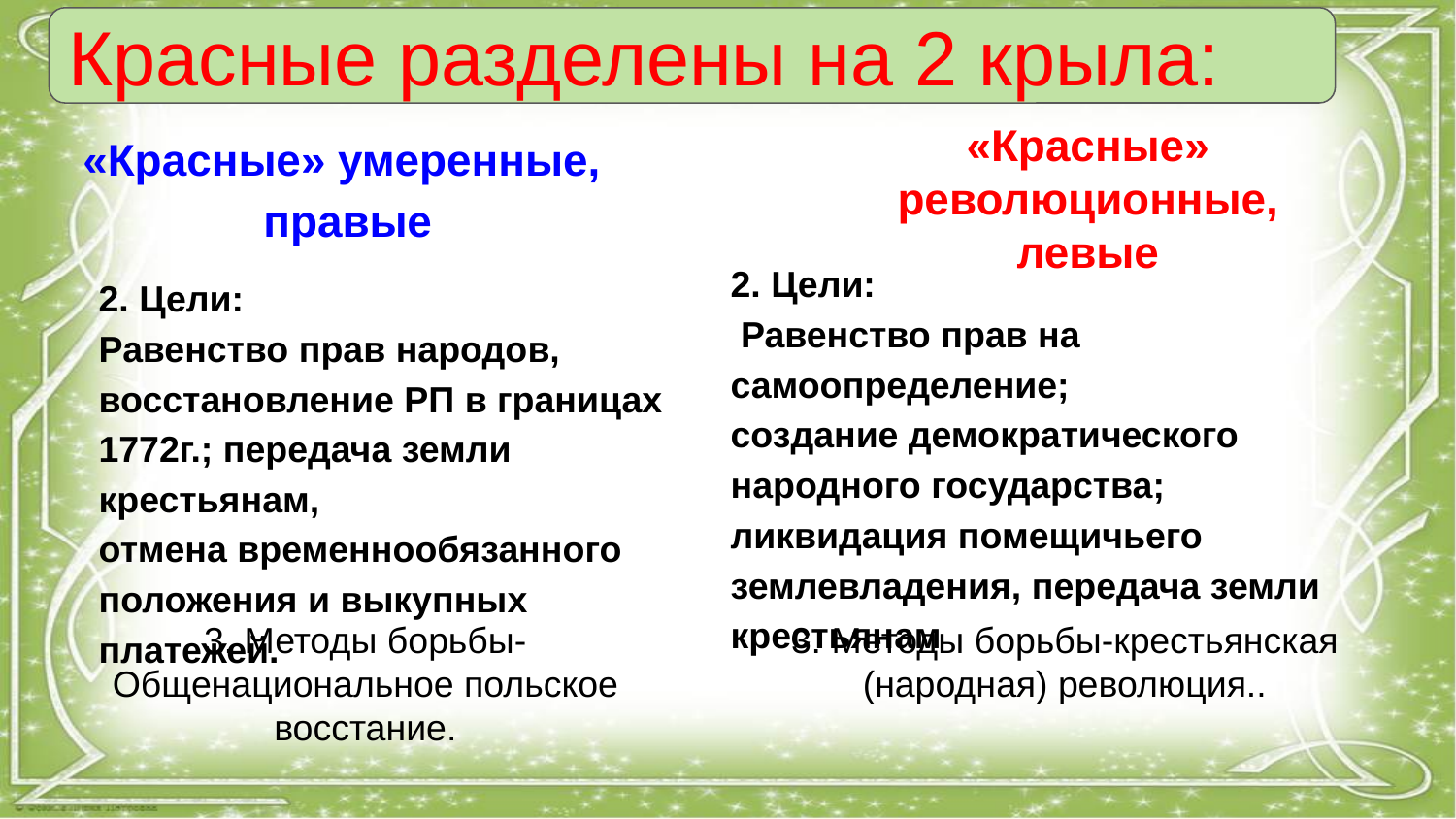

Красные разделены на 2 крыла:
«Красные» революционные,
левые
«Красные» умеренные,
 правые
2. Цели:
 Равенство прав на самоопределение;
создание демократического народного государства;
ликвидация помещичьего землевладения, передача земли крестьянам
2. Цели:
Равенство прав народов, восстановление РП в границах 1772г.; передача земли крестьянам,
отмена временнообязанного положения и выкупных платежей.
3. Методы борьбы-Общенациональное польское восстание.
3. Методы борьбы-крестьянская (народная) революция..